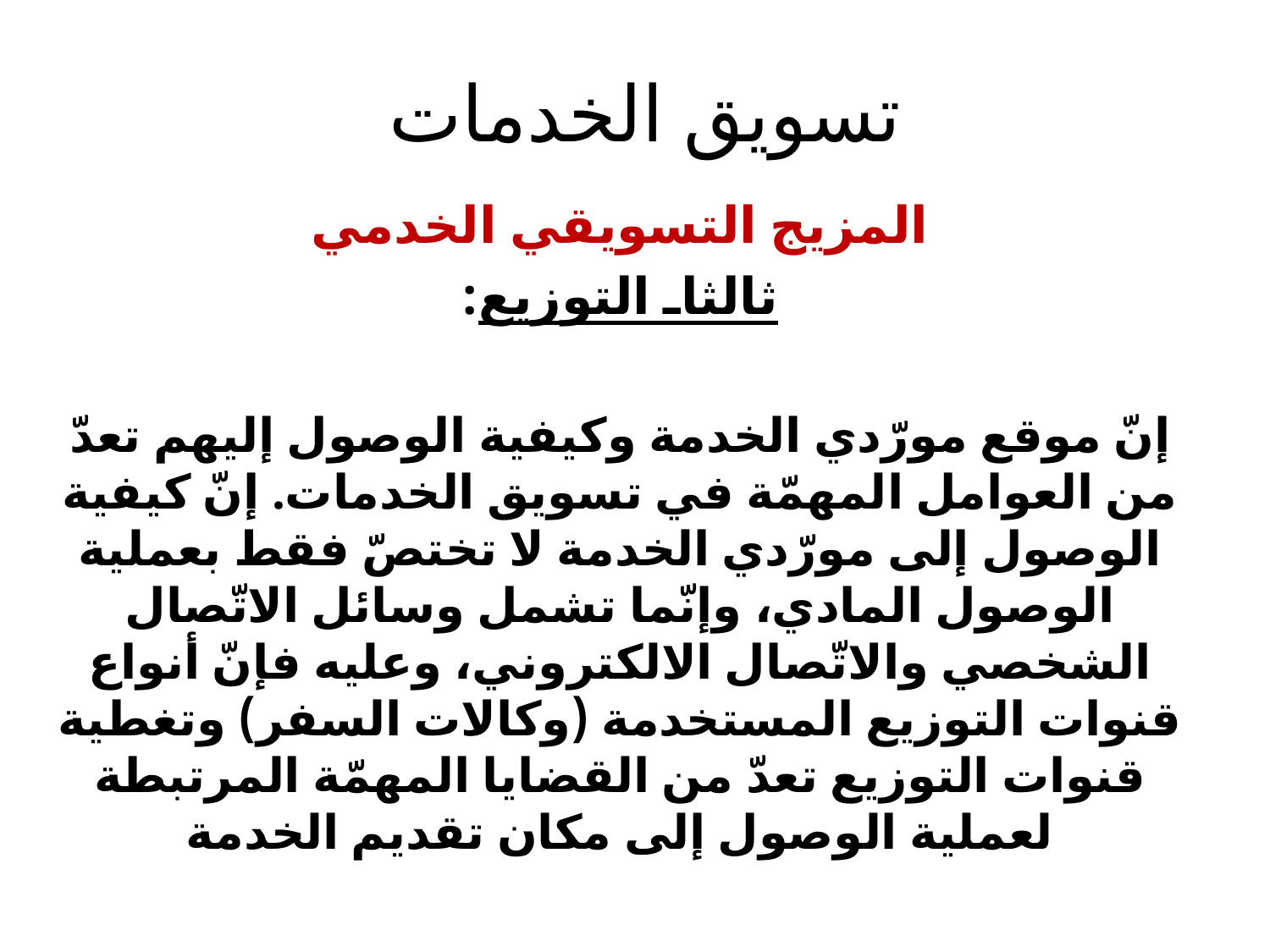

# تسويق الخدمات
المزيج التسويقي الخدمي
ثالثاـ التوزيع:

إنّ موقع مورّدي الخدمة وكيفية الوصول إليهم تعدّ من العوامل المهمّة في تسويق الخدمات. إنّ كيفية الوصول إلى مورّدي الخدمة لا تختصّ فقط بعملية الوصول المادي، وإنّما تشمل وسائل الاتّصال الشخصي والاتّصال الالكتروني، وعليه فإنّ أنواع قنوات التوزيع المستخدمة (وكالات السفر) وتغطية قنوات التوزيع تعدّ من القضايا المهمّة المرتبطة لعملية الوصول إلى مكان تقديم الخدمة